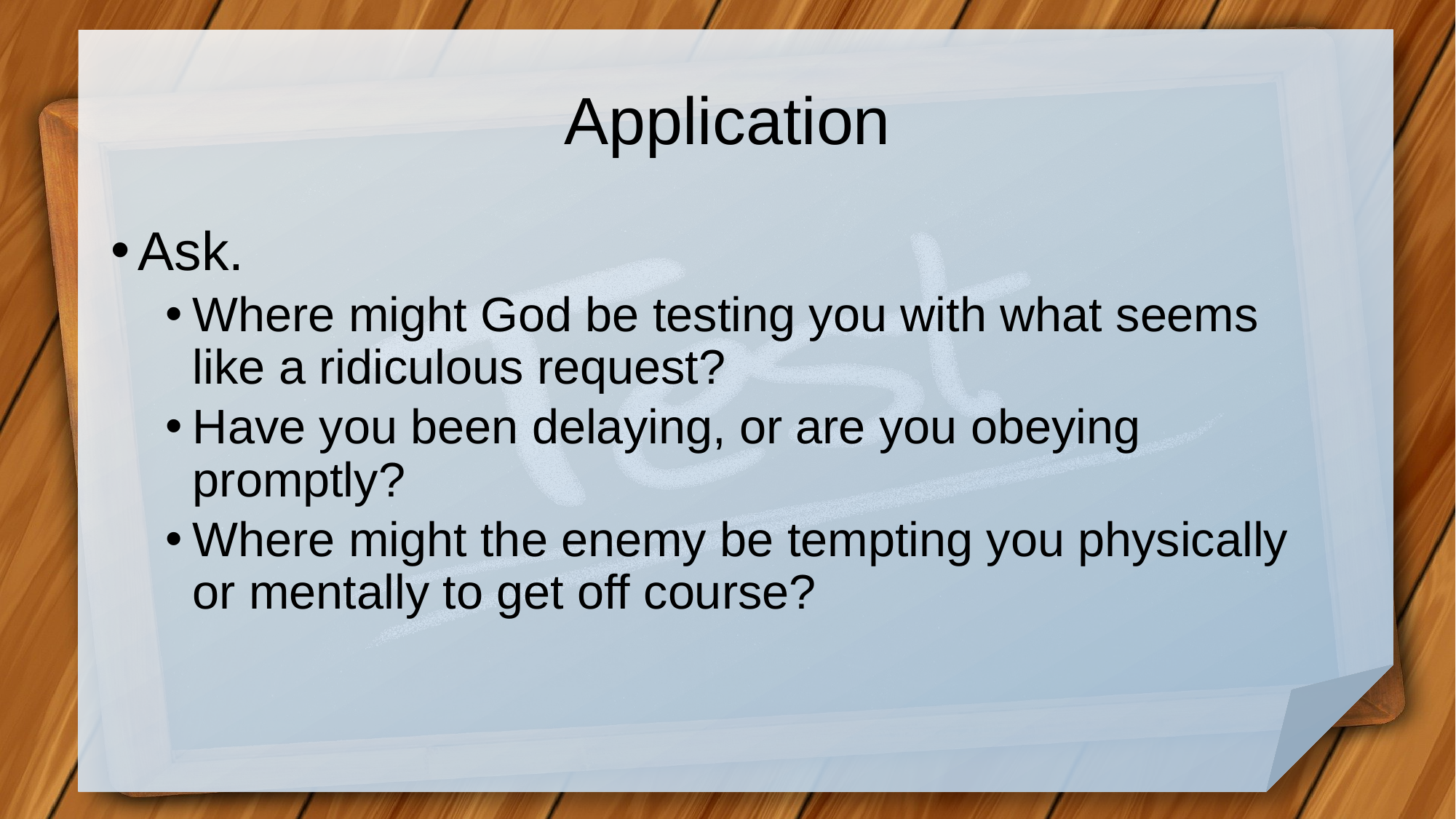

# Application
Ask.
Where might God be testing you with what seems like a ridiculous request?
Have you been delaying, or are you obeying promptly?
Where might the enemy be tempting you physically or mentally to get off course?